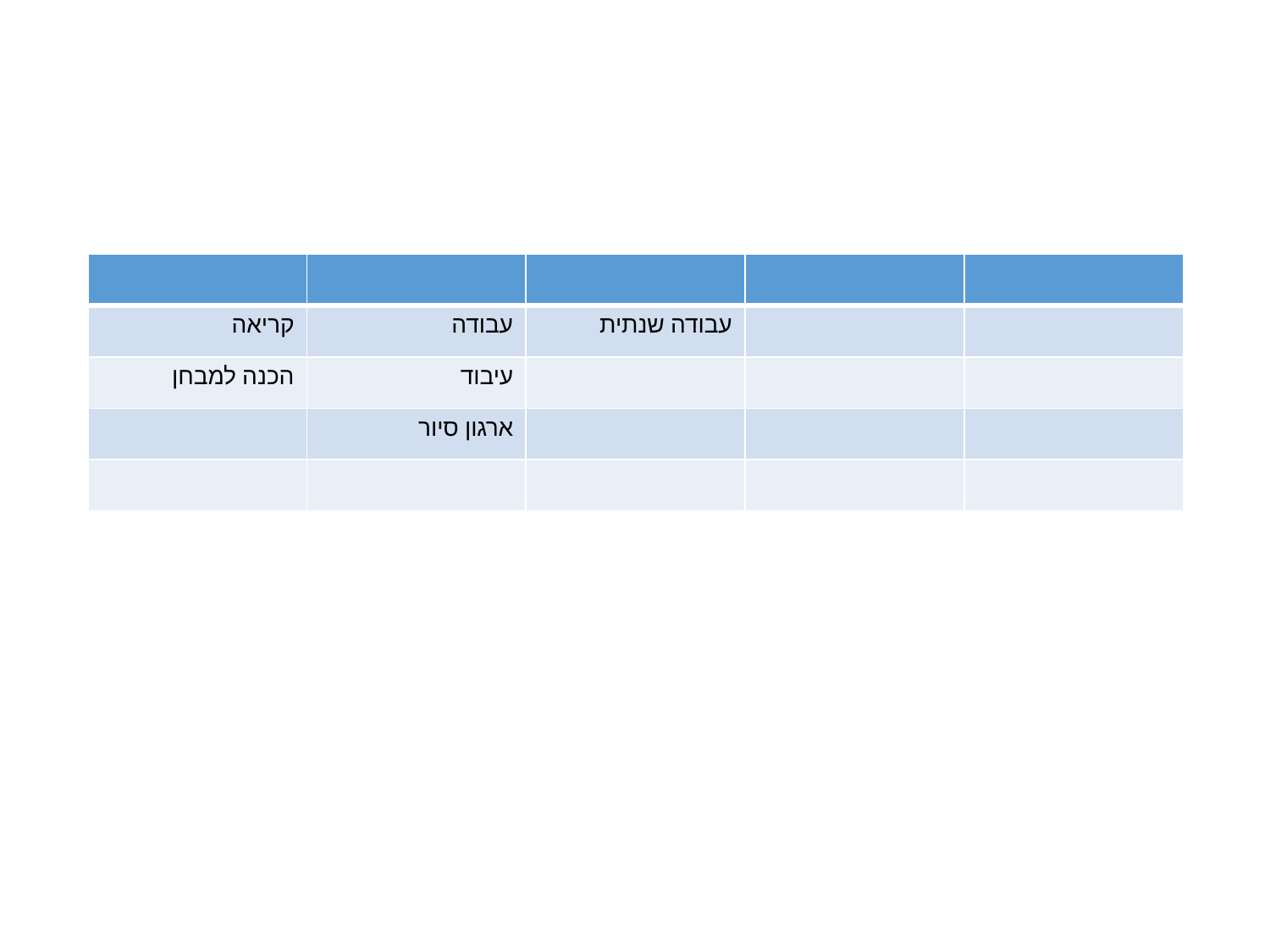

#
|  |  |  |  |  |
| --- | --- | --- | --- | --- |
| קריאה | עבודה | עבודה שנתית |  |  |
| הכנה למבחן | עיבוד |  |  |  |
|  | ארגון סיור |  |  |  |
|  |  |  |  |  |